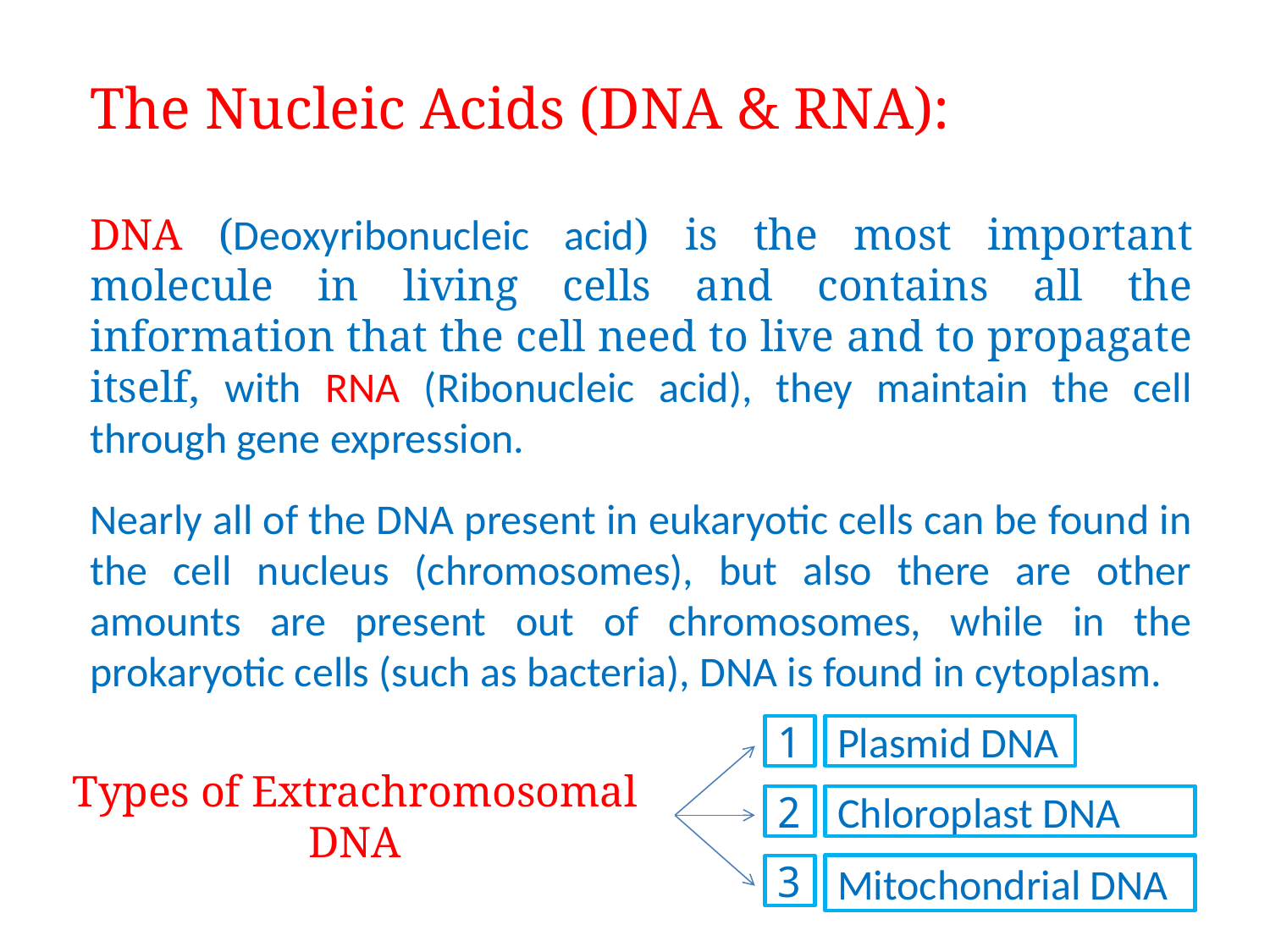

The Nucleic Acids (DNA & RNA):

DNA (Deoxyribonucleic acid) is the most important molecule in living cells and contains all the information that the cell need to live and to propagate itself, with RNA (Ribonucleic acid), they maintain the cell through gene expression.

Nearly all of the DNA present in eukaryotic cells can be found in the cell nucleus (chromosomes), but also there are other amounts are present out of chromosomes, while in the prokaryotic cells (such as bacteria), DNA is found in cytoplasm.
1
Plasmid DNA
# Types of Extrachromosomal DNA
2
Chloroplast DNA
Mitochondrial DNA
3